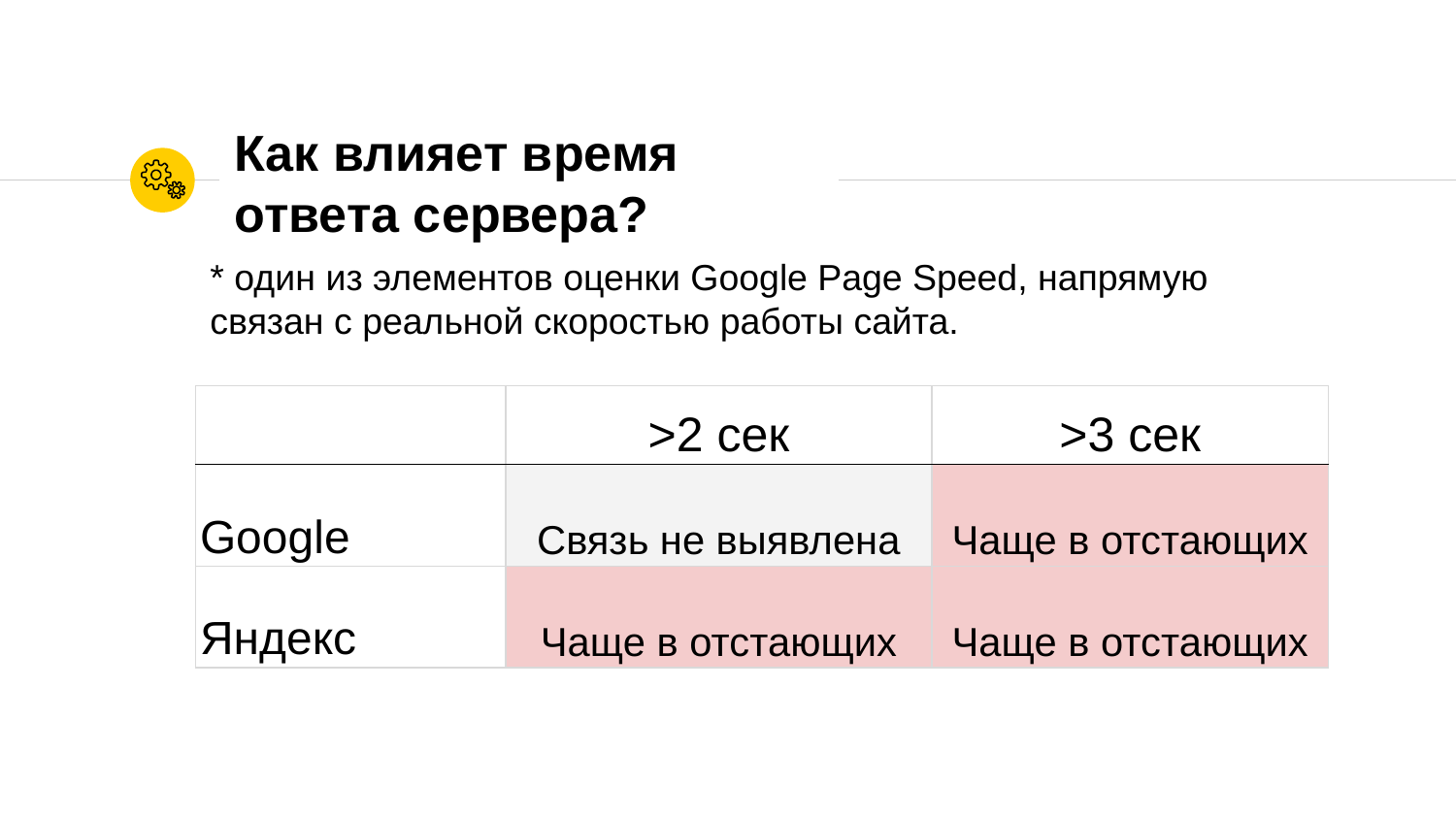

# Как влияет время ответа сервера?

* один из элементов оценки Google Page Speed, напрямую связан с реальной скоростью работы сайта.
|  | >2 сек | >3 сек |
| --- | --- | --- |
| Google | Связь не выявлена | Чаще в отстающих |
| Яндекс | Чаще в отстающих | Чаще в отстающих |